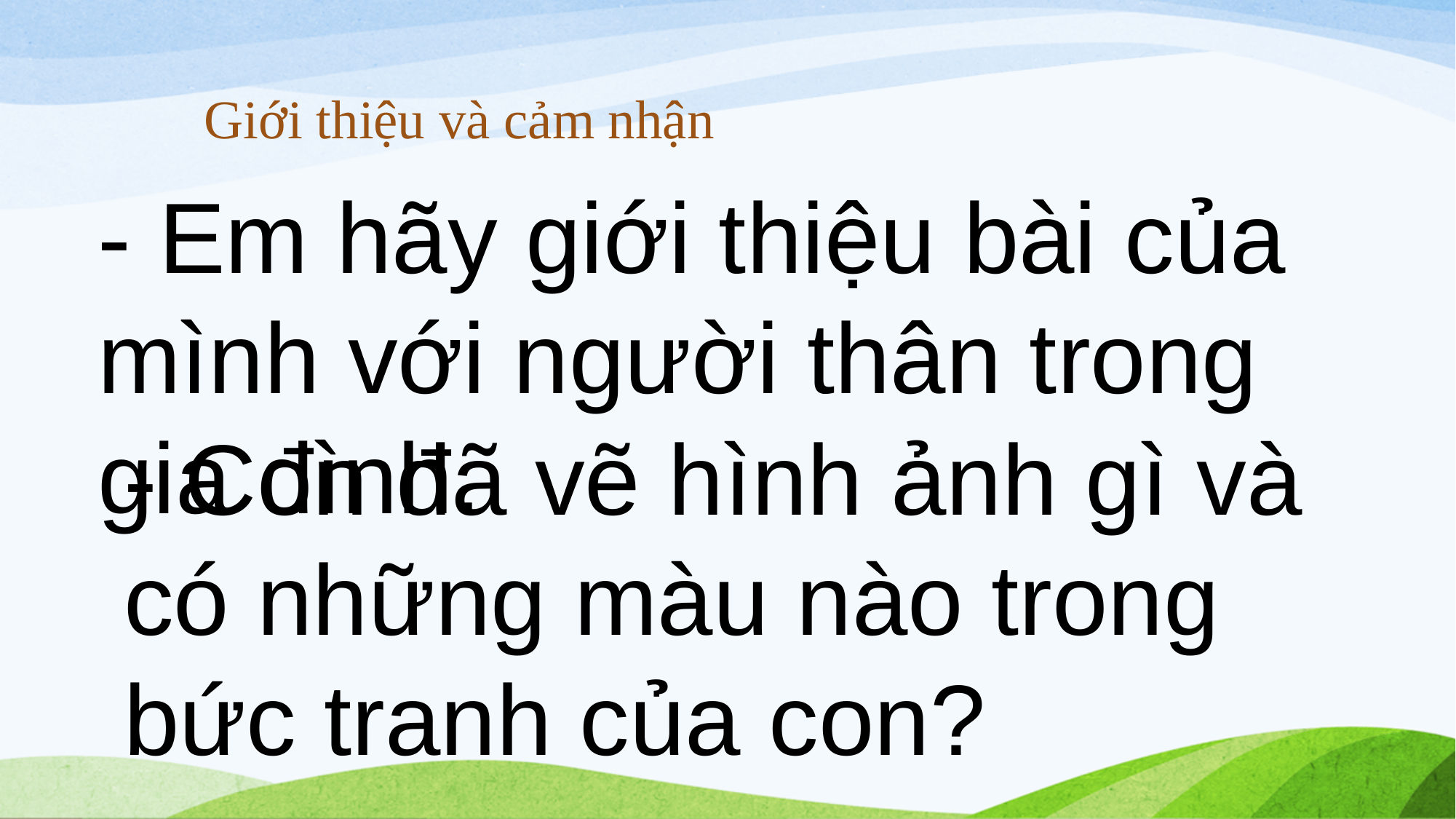

Giới thiệu và cảm nhận
- Em hãy giới thiệu bài của mình với người thân trong gia đình.
- Con đã vẽ hình ảnh gì và có những màu nào trong bức tranh của con?